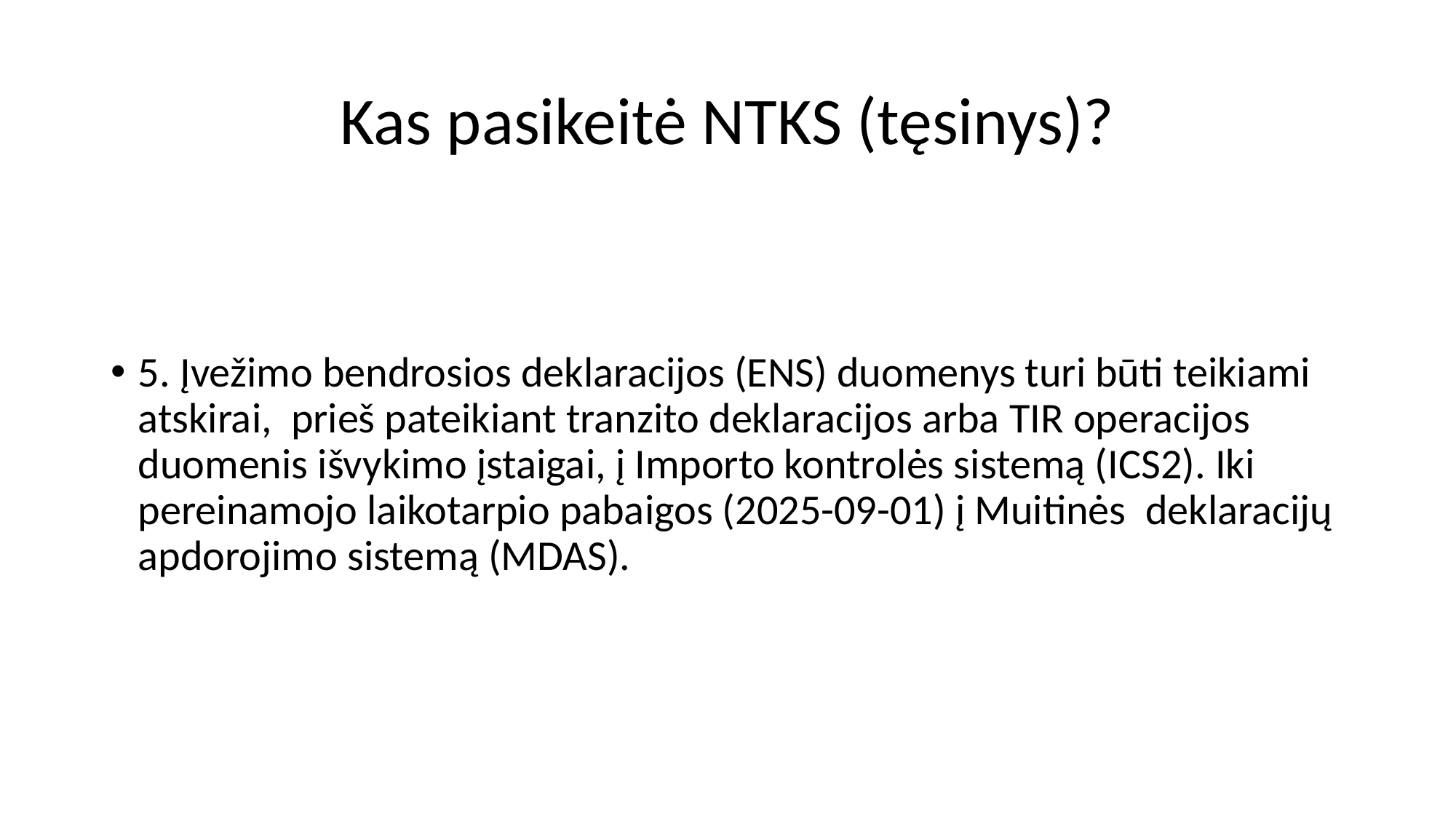

# Kas pasikeitė NTKS (tęsinys)?

5. Įvežimo bendrosios deklaracijos (ENS) duomenys turi būti teikiami atskirai,  prieš pateikiant tranzito deklaracijos arba TIR operacijos duomenis išvykimo įstaigai, į Importo kontrolės sistemą (ICS2). Iki pereinamojo laikotarpio pabaigos (2025-09-01) į Muitinės  deklaracijų apdorojimo sistemą (MDAS).